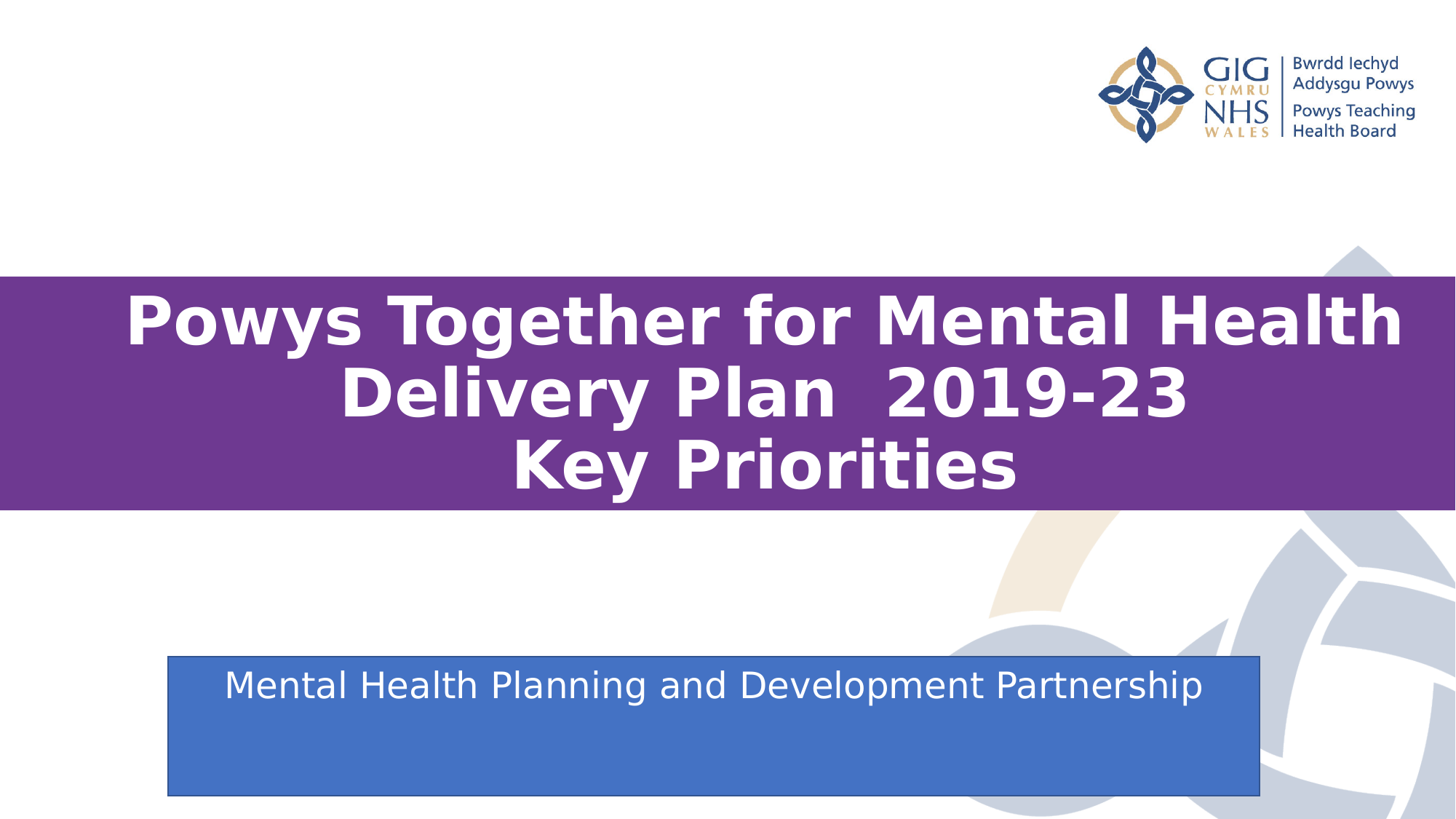

# Powys Together for Mental Health Delivery Plan  2019-23 Key Priorities
Mental Health Planning and Development Partnership